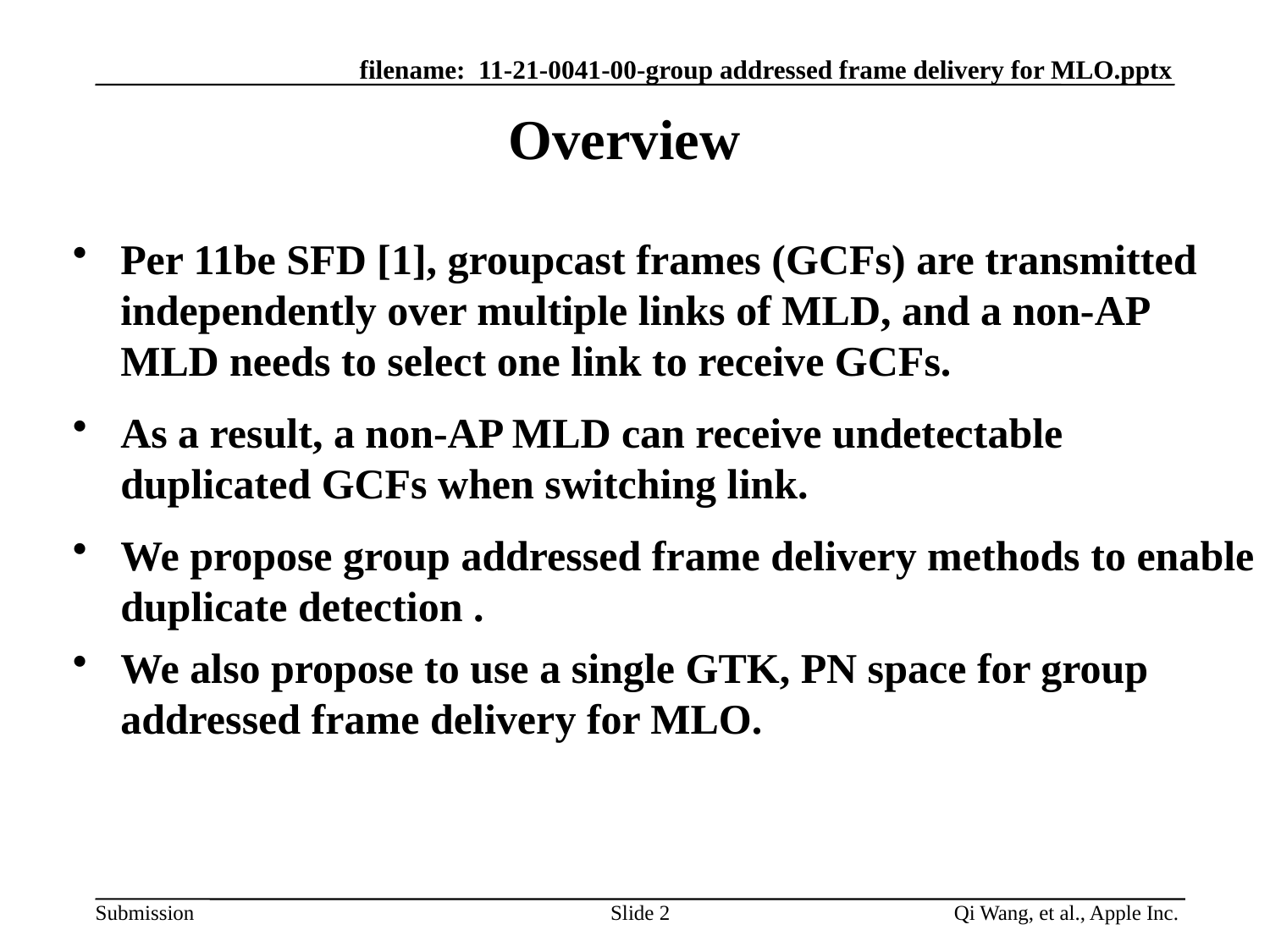

# Overview
Per 11be SFD [1], groupcast frames (GCFs) are transmitted independently over multiple links of MLD, and a non-AP MLD needs to select one link to receive GCFs.
As a result, a non-AP MLD can receive undetectable duplicated GCFs when switching link.
We propose group addressed frame delivery methods to enable duplicate detection .
We also propose to use a single GTK, PN space for group addressed frame delivery for MLO.

Slide 2
Qi Wang, et al., Apple Inc.